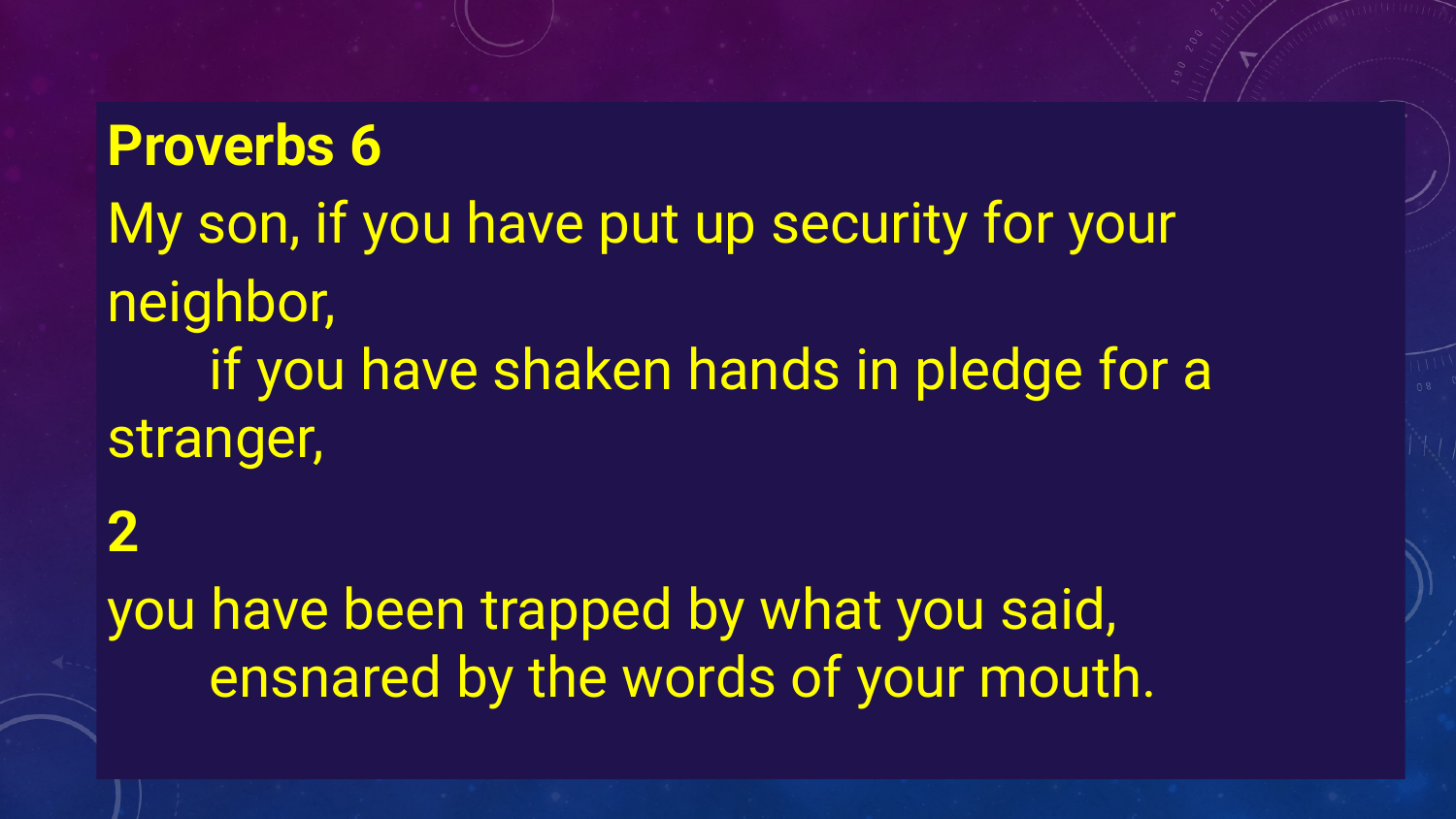

Proverbs 6
My son, if you have put up security for your neighbor,
    if you have shaken hands in pledge for a stranger,
2
you have been trapped by what you said,
    ensnared by the words of your mouth.